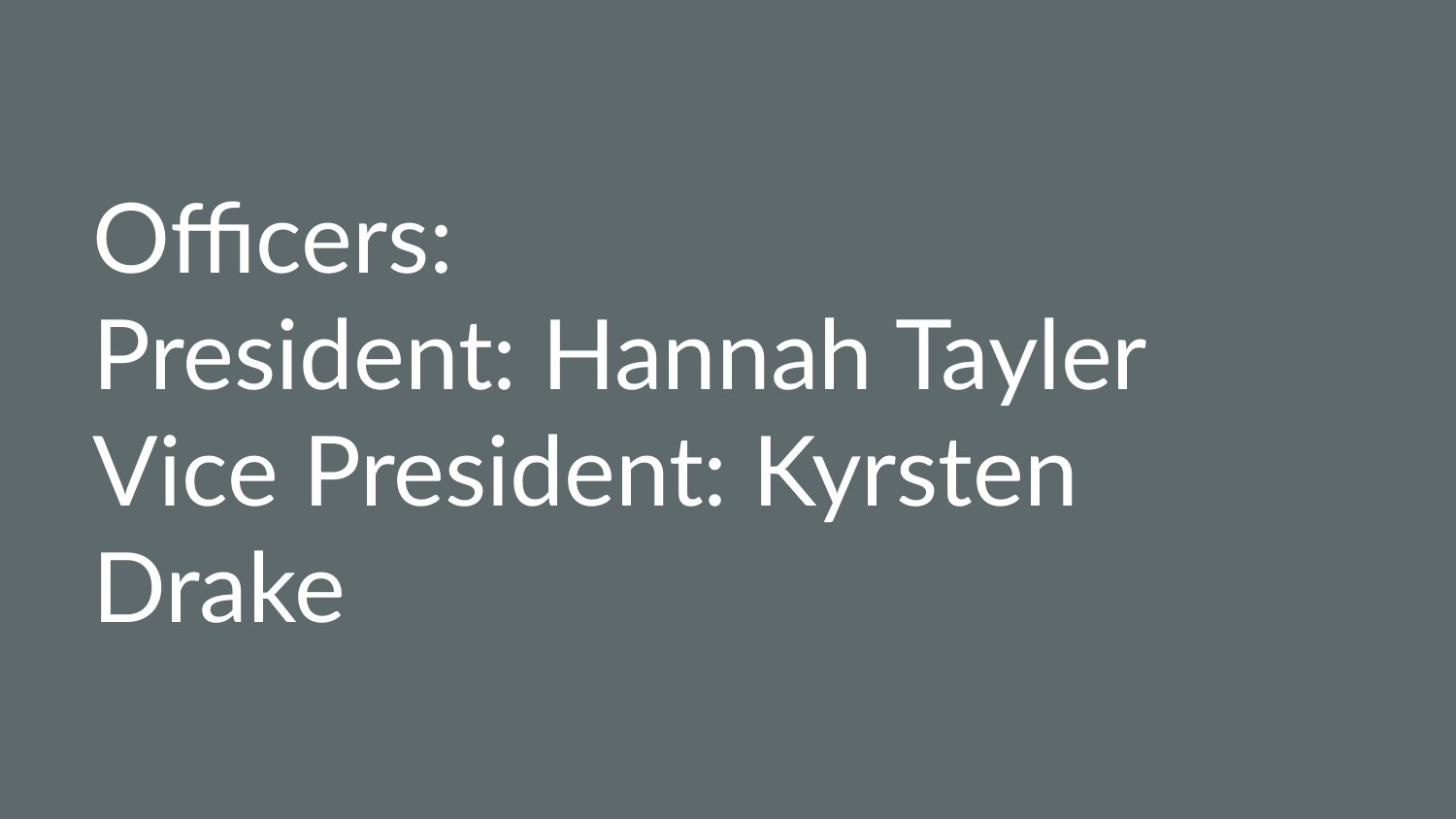

# Officers: President: Hannah Tayler Vice President: Kyrsten Drake